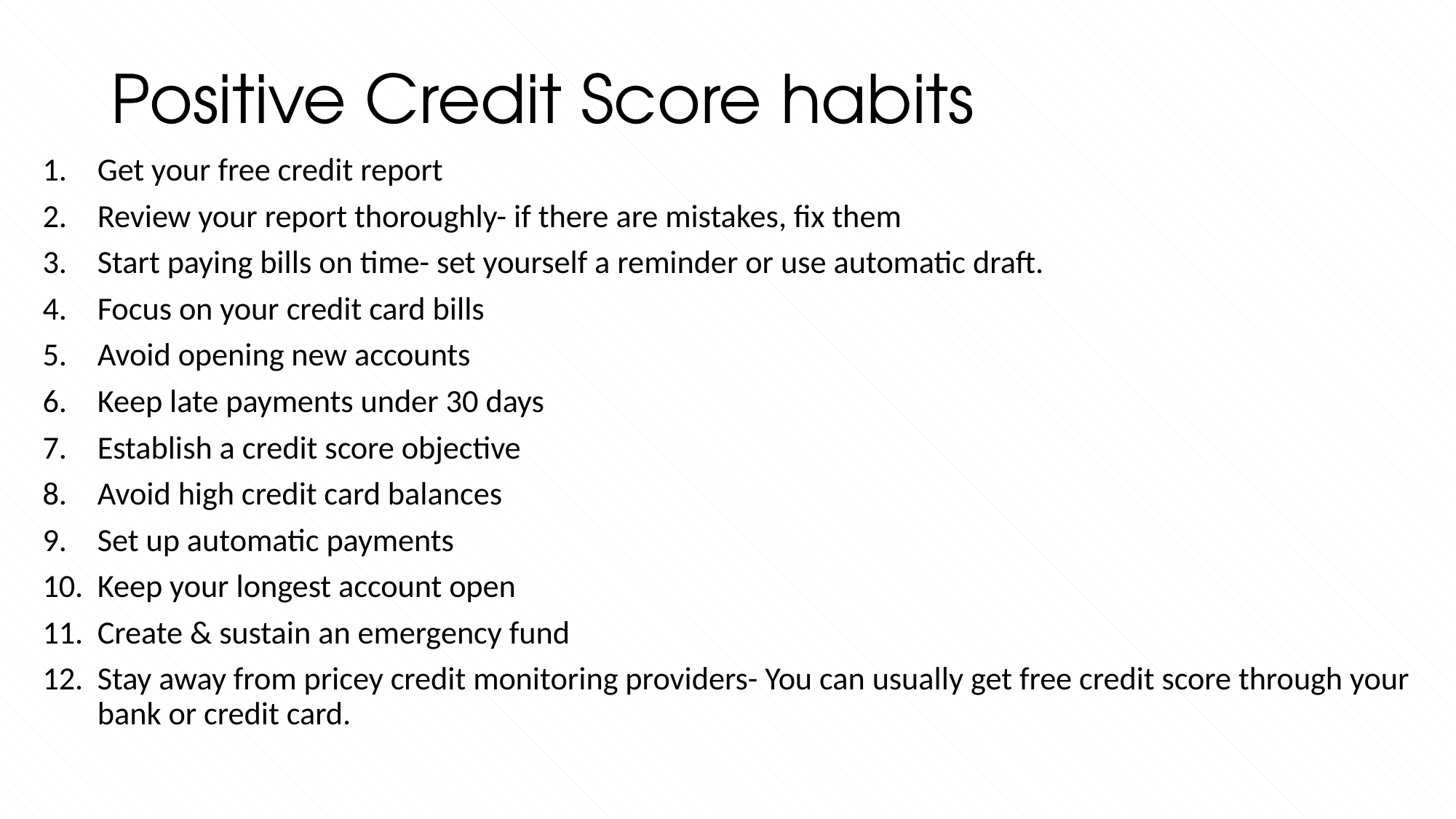

# Positive Credit Score habits
Get your free credit report
Review your report thoroughly- if there are mistakes, fix them
Start paying bills on time- set yourself a reminder or use automatic draft.
Focus on your credit card bills
Avoid opening new accounts
Keep late payments under 30 days
Establish a credit score objective
Avoid high credit card balances
Set up automatic payments
Keep your longest account open
Create & sustain an emergency fund
Stay away from pricey credit monitoring providers- You can usually get free credit score through your bank or credit card.